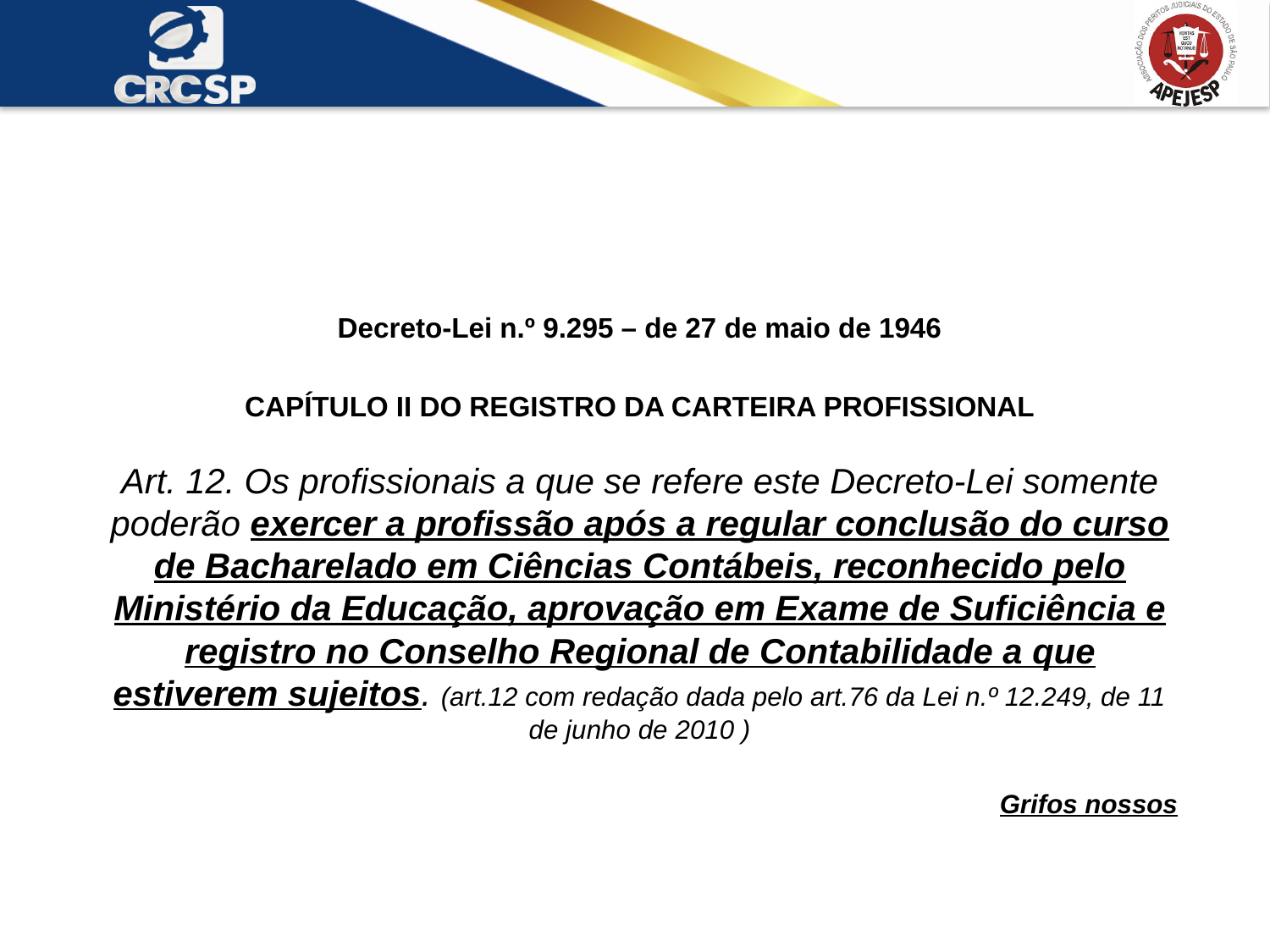

Decreto-Lei n.º 9.295 – de 27 de maio de 1946

CAPÍTULO II DO REGISTRO DA CARTEIRA PROFISSIONAL

Art. 12. Os profissionais a que se refere este Decreto-Lei somente poderão exercer a profissão após a regular conclusão do curso de Bacharelado em Ciências Contábeis, reconhecido pelo Ministério da Educação, aprovação em Exame de Suficiência e registro no Conselho Regional de Contabilidade a que estiverem sujeitos. (art.12 com redação dada pelo art.76 da Lei n.º 12.249, de 11 de junho de 2010 )

Grifos nossos